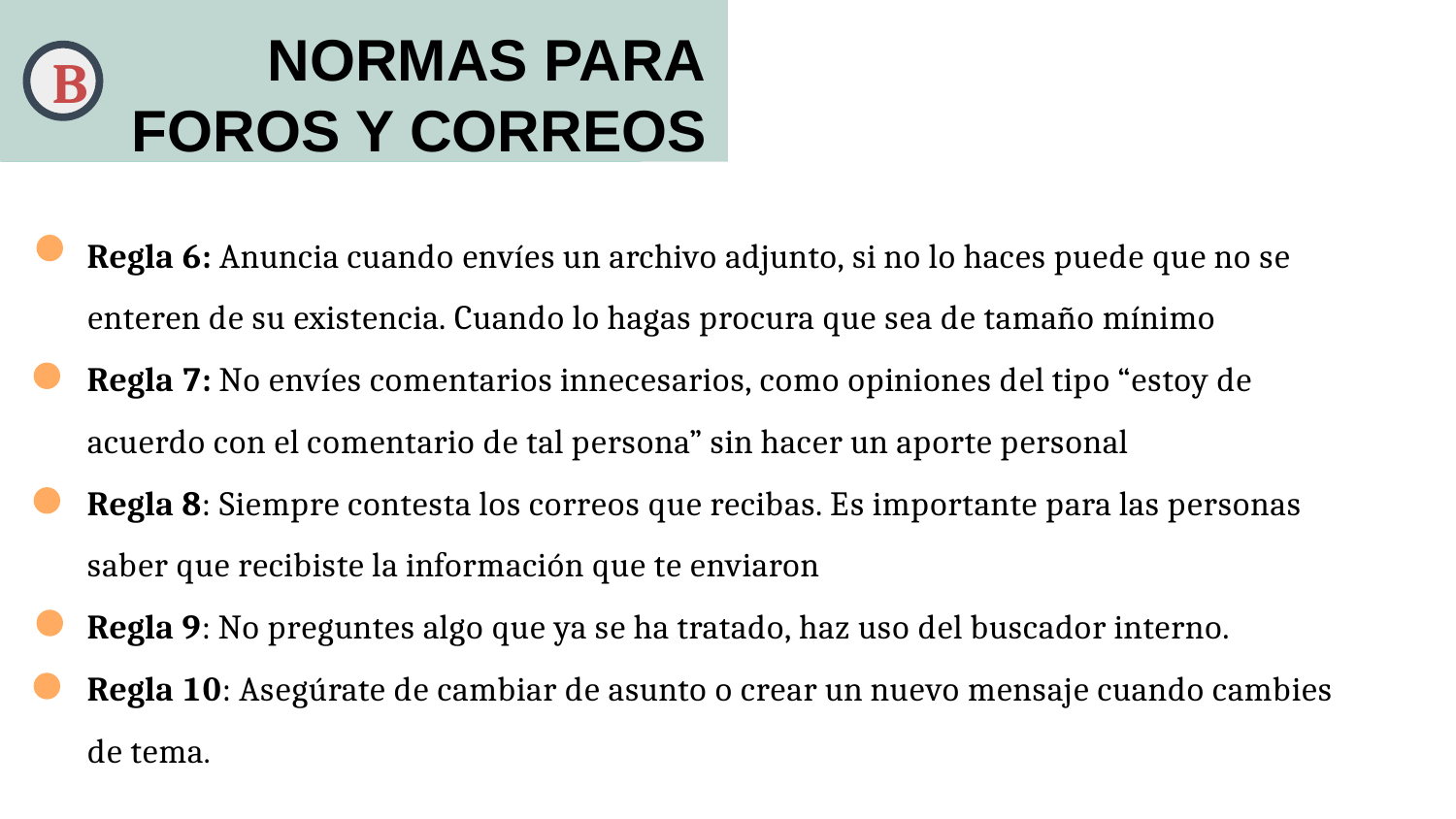

NORMAS PARA
 FOROS Y CORREOS
B
Regla 6: Anuncia cuando envíes un archivo adjunto, si no lo haces puede que no se enteren de su existencia. Cuando lo hagas procura que sea de tamaño mínimo
Regla 7: No envíes comentarios innecesarios, como opiniones del tipo “estoy de acuerdo con el comentario de tal persona” sin hacer un aporte personal
Regla 8: Siempre contesta los correos que recibas. Es importante para las personas saber que recibiste la información que te enviaron
Regla 9: No preguntes algo que ya se ha tratado, haz uso del buscador interno.
Regla 10: Asegúrate de cambiar de asunto o crear un nuevo mensaje cuando cambies de tema.